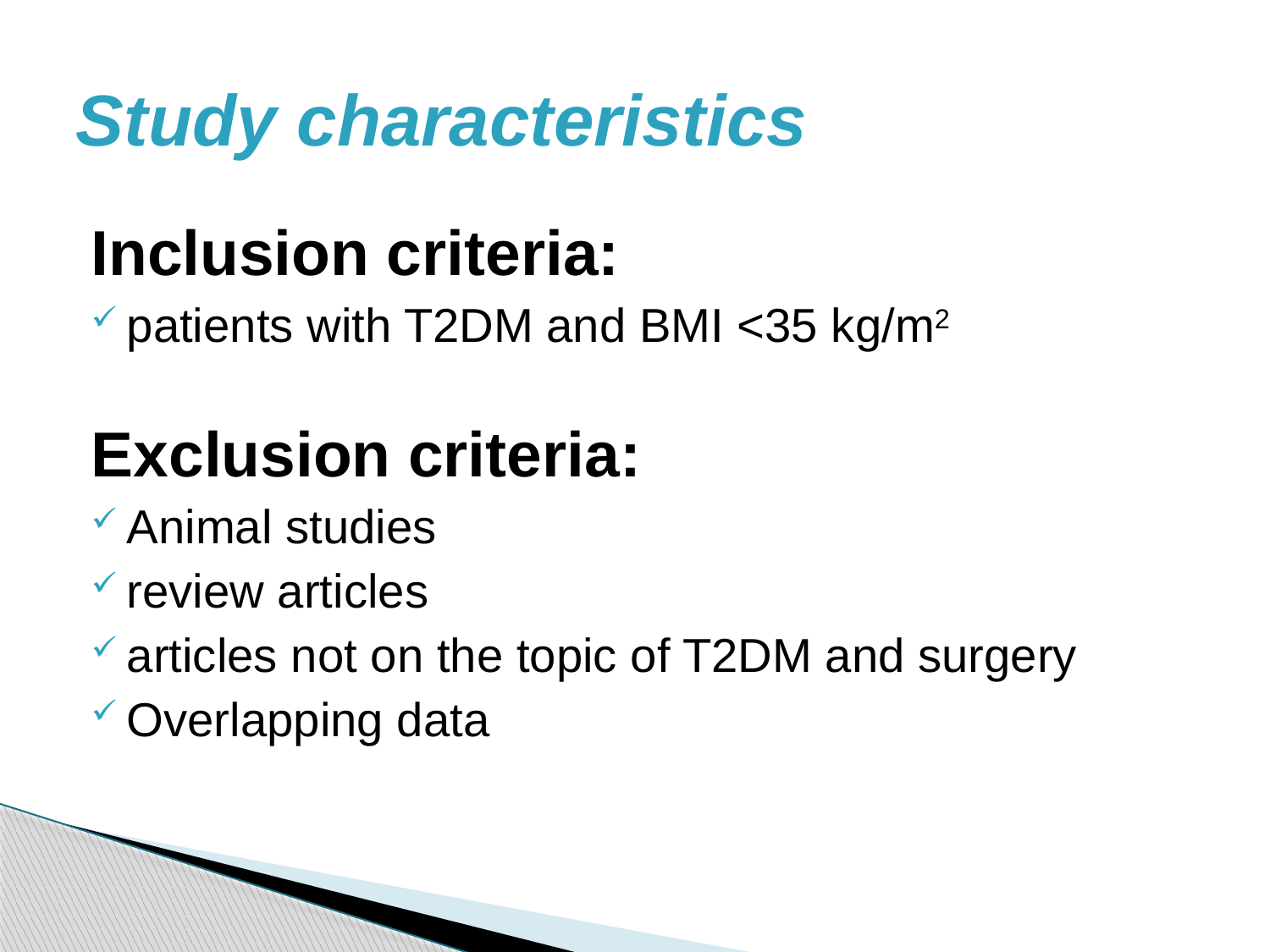

# Study characteristics
Inclusion criteria:
patients with T2DM and BMI <35 kg/m2

Exclusion criteria:
Animal studies
review articles
articles not on the topic of T2DM and surgery
Overlapping data